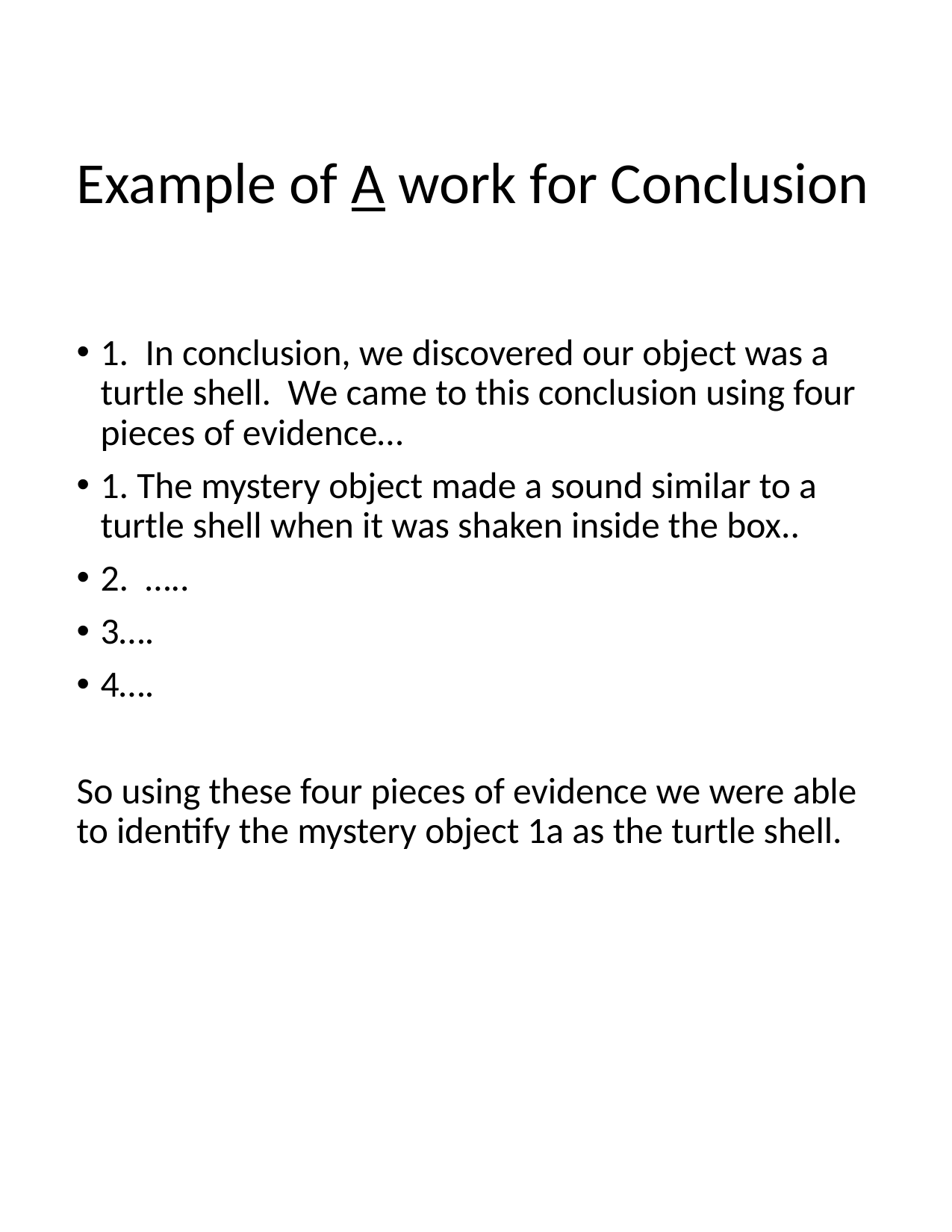

# Example of A work for Conclusion
1.  In conclusion, we discovered our object was a turtle shell.  We came to this conclusion using four pieces of evidence…
1. The mystery object made a sound similar to a turtle shell when it was shaken inside the box..
2.  …..
3….
4….

So using these four pieces of evidence we were able to identify the mystery object 1a as the turtle shell.